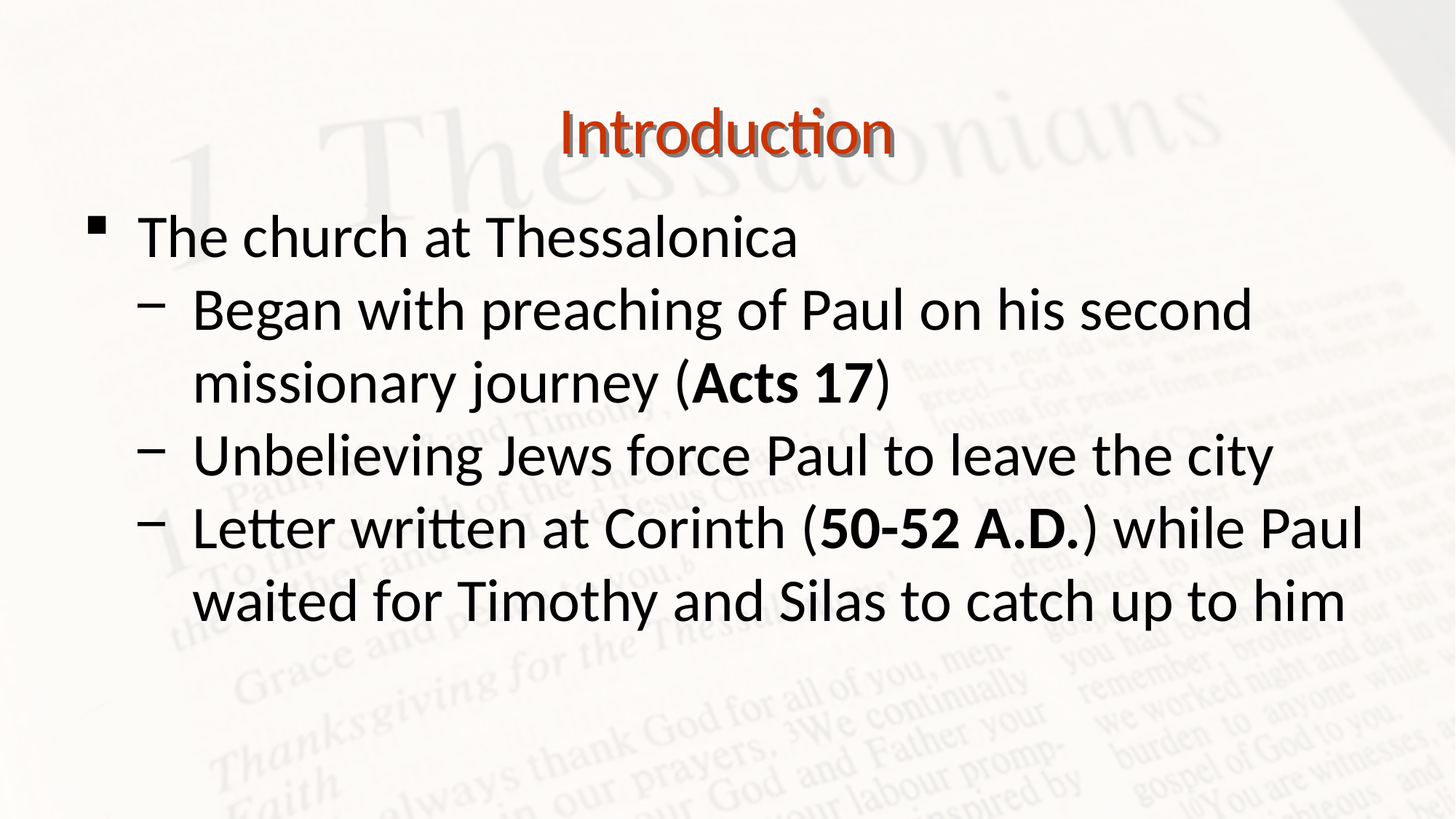

Introduction
The church at Thessalonica
Began with preaching of Paul on his second missionary journey (Acts 17)
Unbelieving Jews force Paul to leave the city
Letter written at Corinth (50-52 A.D.) while Paul waited for Timothy and Silas to catch up to him